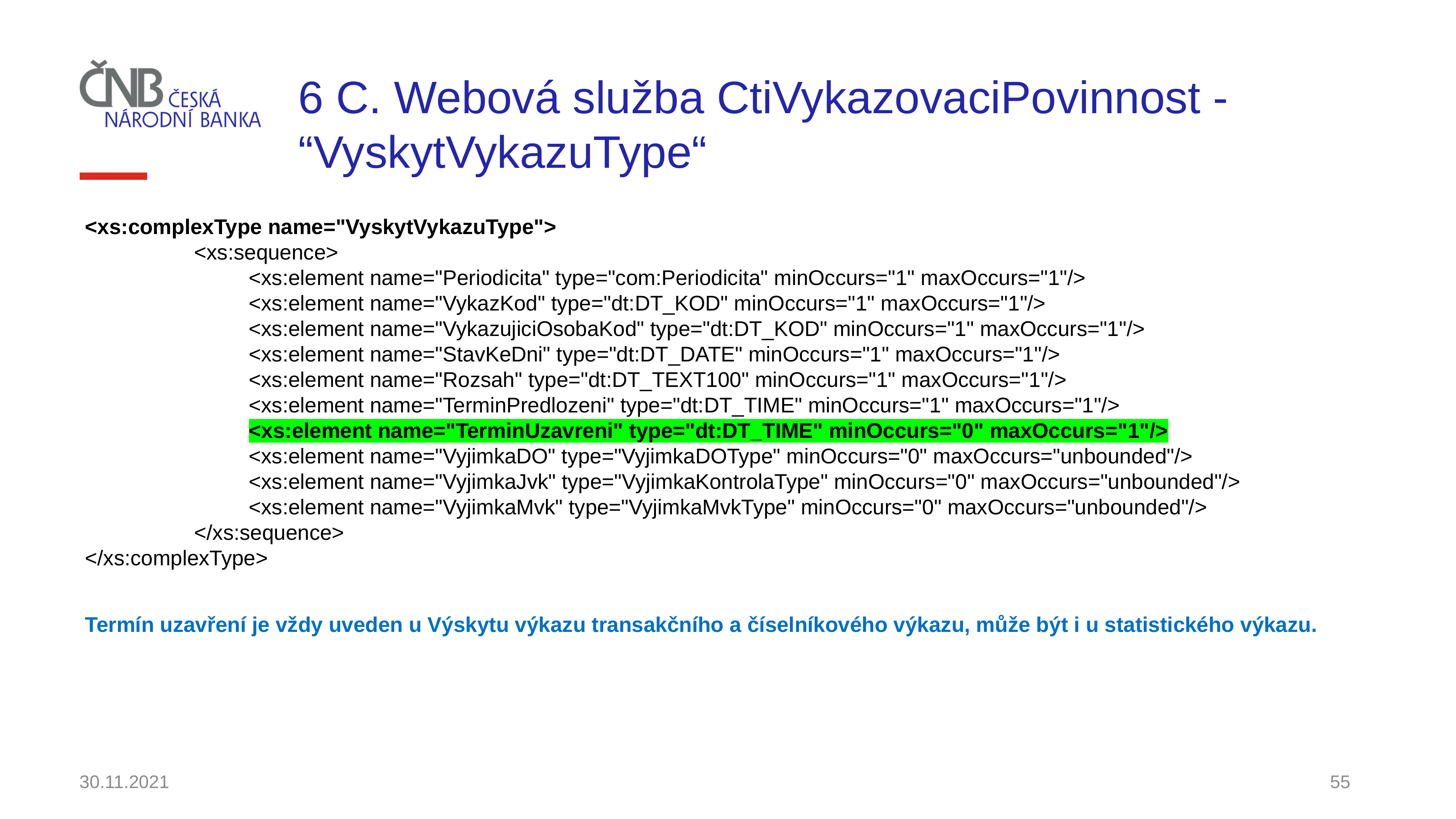

# 6 C. Webová služba CtiVykazovaciPovinnost -  “VyskytVykazuType“
<xs:complexType name="VyskytVykazuType">
		<xs:sequence>
			<xs:element name="Periodicita" type="com:Periodicita" minOccurs="1" maxOccurs="1"/>
			<xs:element name="VykazKod" type="dt:DT_KOD" minOccurs="1" maxOccurs="1"/>
			<xs:element name="VykazujiciOsobaKod" type="dt:DT_KOD" minOccurs="1" maxOccurs="1"/>
			<xs:element name="StavKeDni" type="dt:DT_DATE" minOccurs="1" maxOccurs="1"/>
			<xs:element name="Rozsah" type="dt:DT_TEXT100" minOccurs="1" maxOccurs="1"/>
			<xs:element name="TerminPredlozeni" type="dt:DT_TIME" minOccurs="1" maxOccurs="1"/>
			<xs:element name="TerminUzavreni" type="dt:DT_TIME" minOccurs="0" maxOccurs="1"/>
			<xs:element name="VyjimkaDO" type="VyjimkaDOType" minOccurs="0" maxOccurs="unbounded"/>
			<xs:element name="VyjimkaJvk" type="VyjimkaKontrolaType" minOccurs="0" maxOccurs="unbounded"/>
			<xs:element name="VyjimkaMvk" type="VyjimkaMvkType" minOccurs="0" maxOccurs="unbounded"/>
		</xs:sequence>
</xs:complexType>
Termín uzavření je vždy uveden u Výskytu výkazu transakčního a číselníkového výkazu, může být i u statistického výkazu.
30.11.2021

55